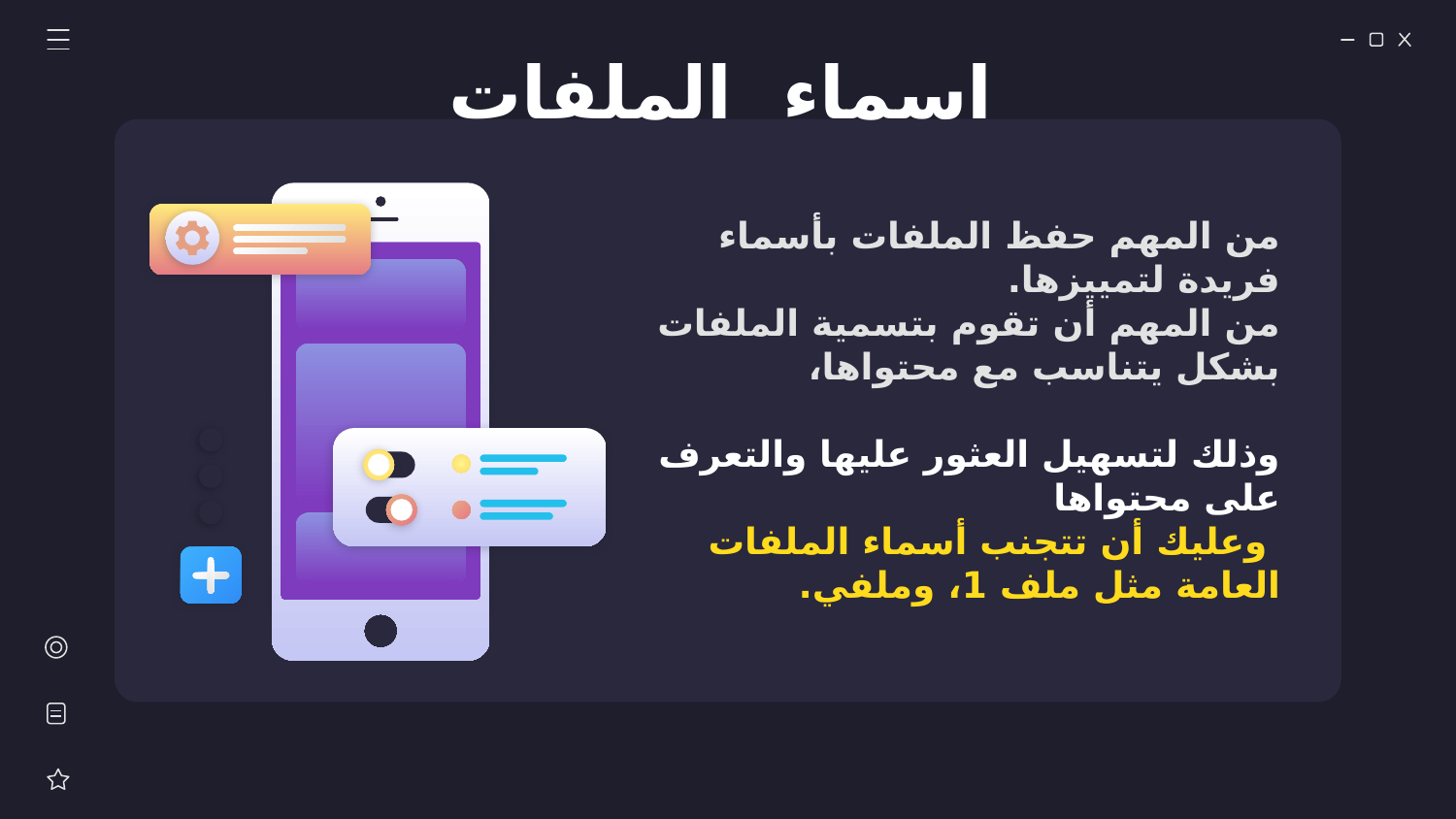

اسماء  الملفات

# من المهم حفظ الملفات بأسماء فريدة لتمييزها. من المهم أن تقوم بتسمية الملفات بشكل يتناسب مع محتواها، وذلك لتسهيل العثور عليها والتعرف على محتواها وعليك أن تتجنب أسماء الملفات العامة مثل ملف 1، وملفي.